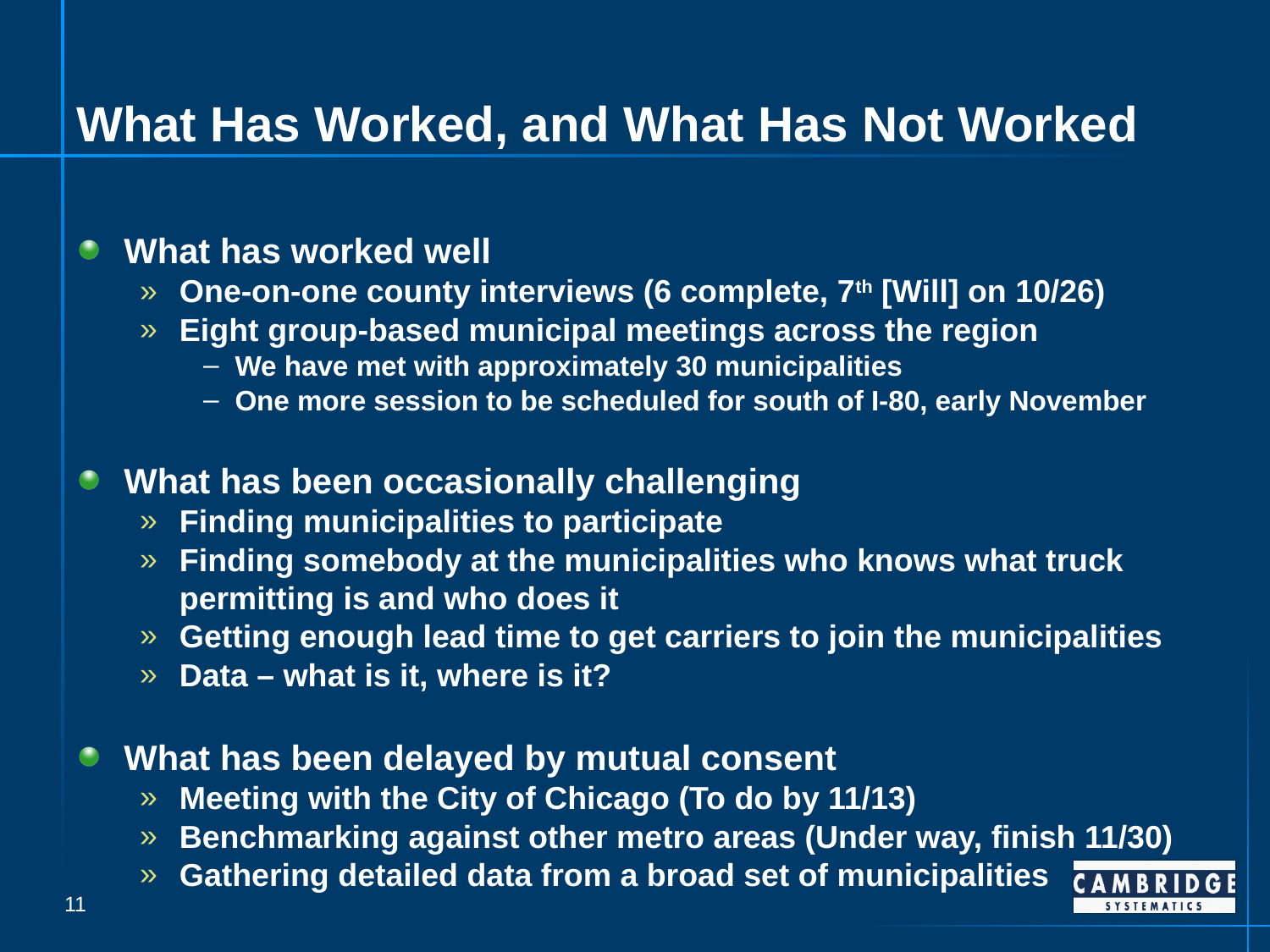

# What Has Worked, and What Has Not Worked
What has worked well
One-on-one county interviews (6 complete, 7th [Will] on 10/26)
Eight group-based municipal meetings across the region
We have met with approximately 30 municipalities
One more session to be scheduled for south of I-80, early November
What has been occasionally challenging
Finding municipalities to participate
Finding somebody at the municipalities who knows what truck permitting is and who does it
Getting enough lead time to get carriers to join the municipalities
Data – what is it, where is it?
What has been delayed by mutual consent
Meeting with the City of Chicago (To do by 11/13)
Benchmarking against other metro areas (Under way, finish 11/30)
Gathering detailed data from a broad set of municipalities
11